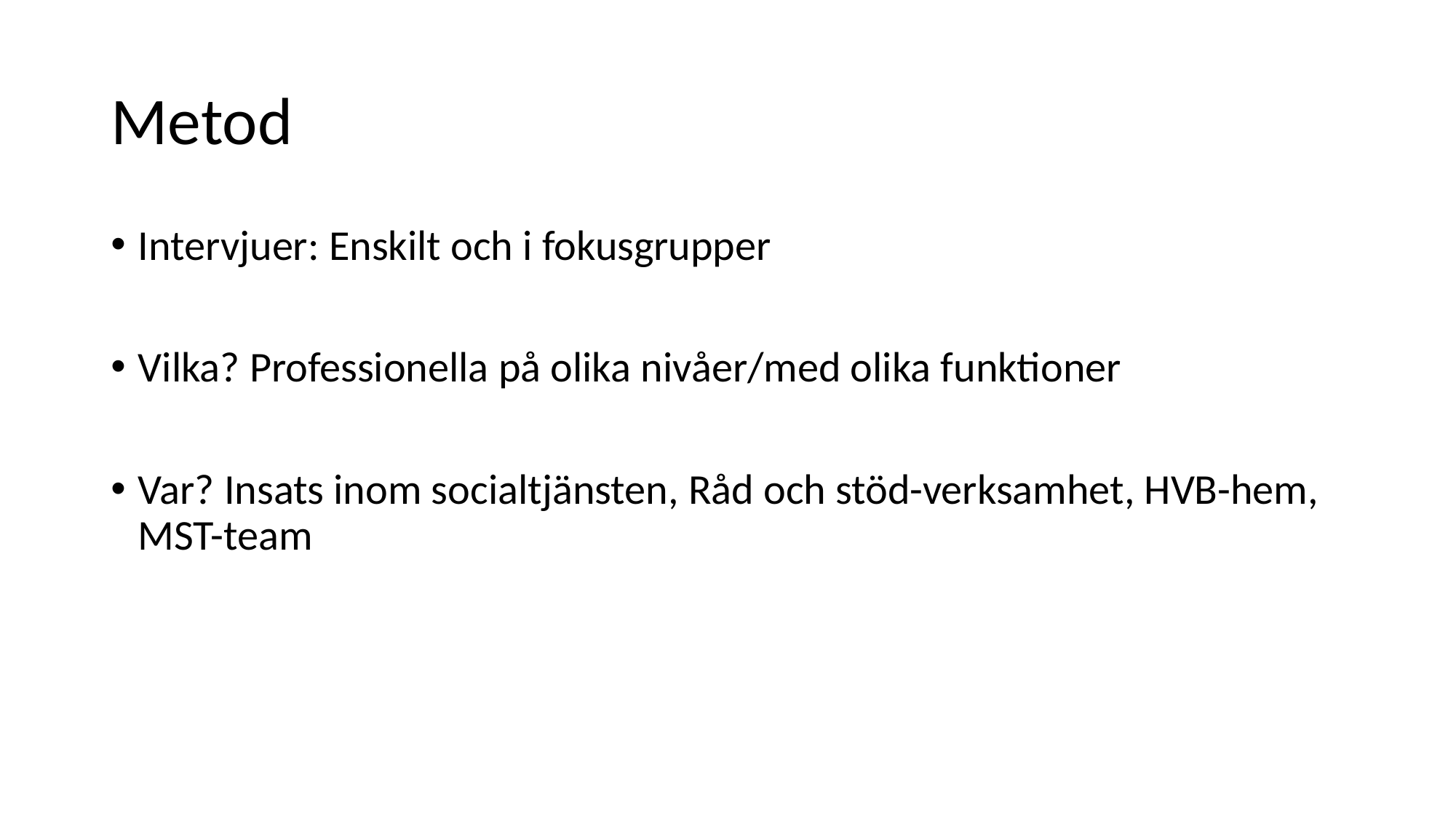

# Metod
Intervjuer: Enskilt och i fokusgrupper

Vilka? Professionella på olika nivåer/med olika funktioner

Var? Insats inom socialtjänsten, Råd och stöd-verksamhet, HVB-hem, MST-team